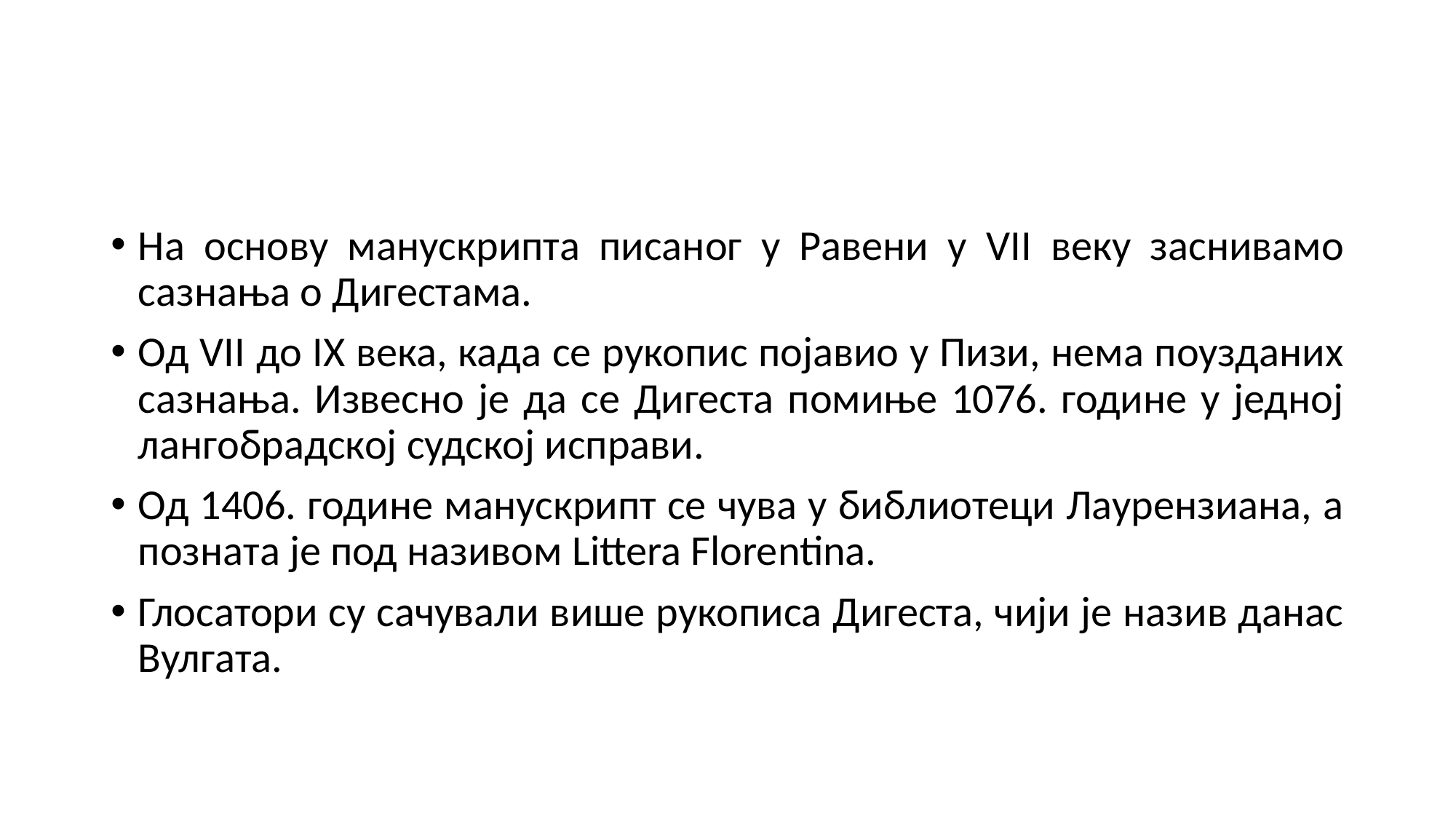

#
На основу манускрипта писаног у Равени у VII веку заснивамо сазнања о Дигестама.
Од VII до IX века, када се рукопис појавио у Пизи, нема поузданих сазнања. Извесно је да се Дигеста помиње 1076. године у једној лангобрадској судској исправи.
Од 1406. године манускрипт се чува у библиотеци Лаурензиана, а позната је под називом Littera Florentina.
Глосатори су сачували више рукописа Дигеста, чији је назив данас Вулгата.